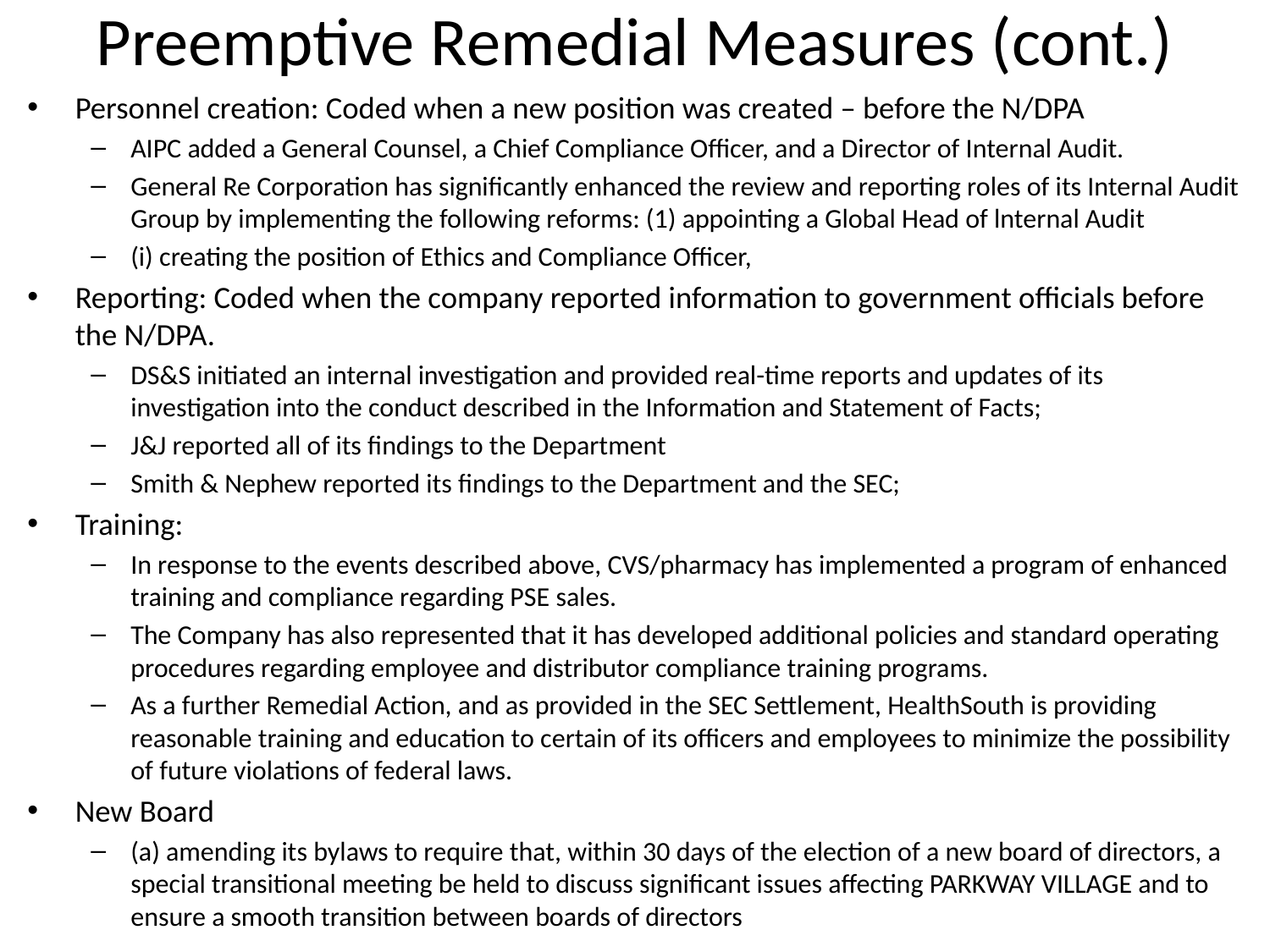

# Preemptive Remedial Measures (cont.)
Personnel creation: Coded when a new position was created – before the N/DPA
AIPC added a General Counsel, a Chief Compliance Officer, and a Director of Internal Audit.
General Re Corporation has significantly enhanced the review and reporting roles of its Internal Audit Group by implementing the following reforms: (1) appointing a Global Head of lnternal Audit
(i) creating the position of Ethics and Compliance Officer,
Reporting: Coded when the company reported information to government officials before the N/DPA.
DS&S initiated an internal investigation and provided real-time reports and updates of its investigation into the conduct described in the Information and Statement of Facts;
J&J reported all of its findings to the Department
Smith & Nephew reported its findings to the Department and the SEC;
Training:
In response to the events described above, CVS/pharmacy has implemented a program of enhanced training and compliance regarding PSE sales.
The Company has also represented that it has developed additional policies and standard operating procedures regarding employee and distributor compliance training programs.
As a further Remedial Action, and as provided in the SEC Settlement, HealthSouth is providing reasonable training and education to certain of its officers and employees to minimize the possibility of future violations of federal laws.
New Board
(a) amending its bylaws to require that, within 30 days of the election of a new board of directors, a special transitional meeting be held to discuss significant issues affecting PARKWAY VILLAGE and to ensure a smooth transition between boards of directors